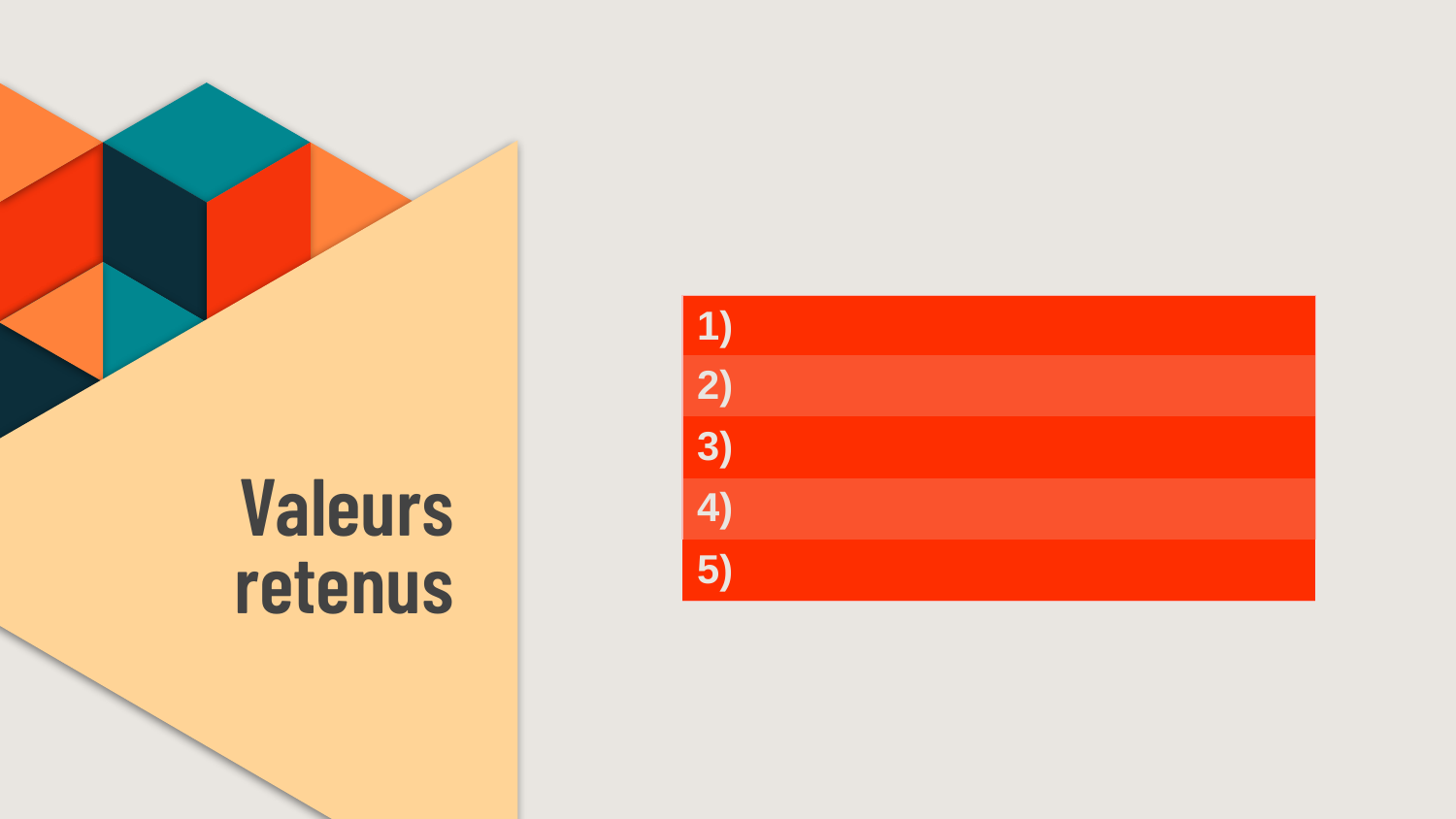

| 1) |
| --- |
| 2) |
| 3) |
| 4) |
| 5) |
# Valeurs retenus